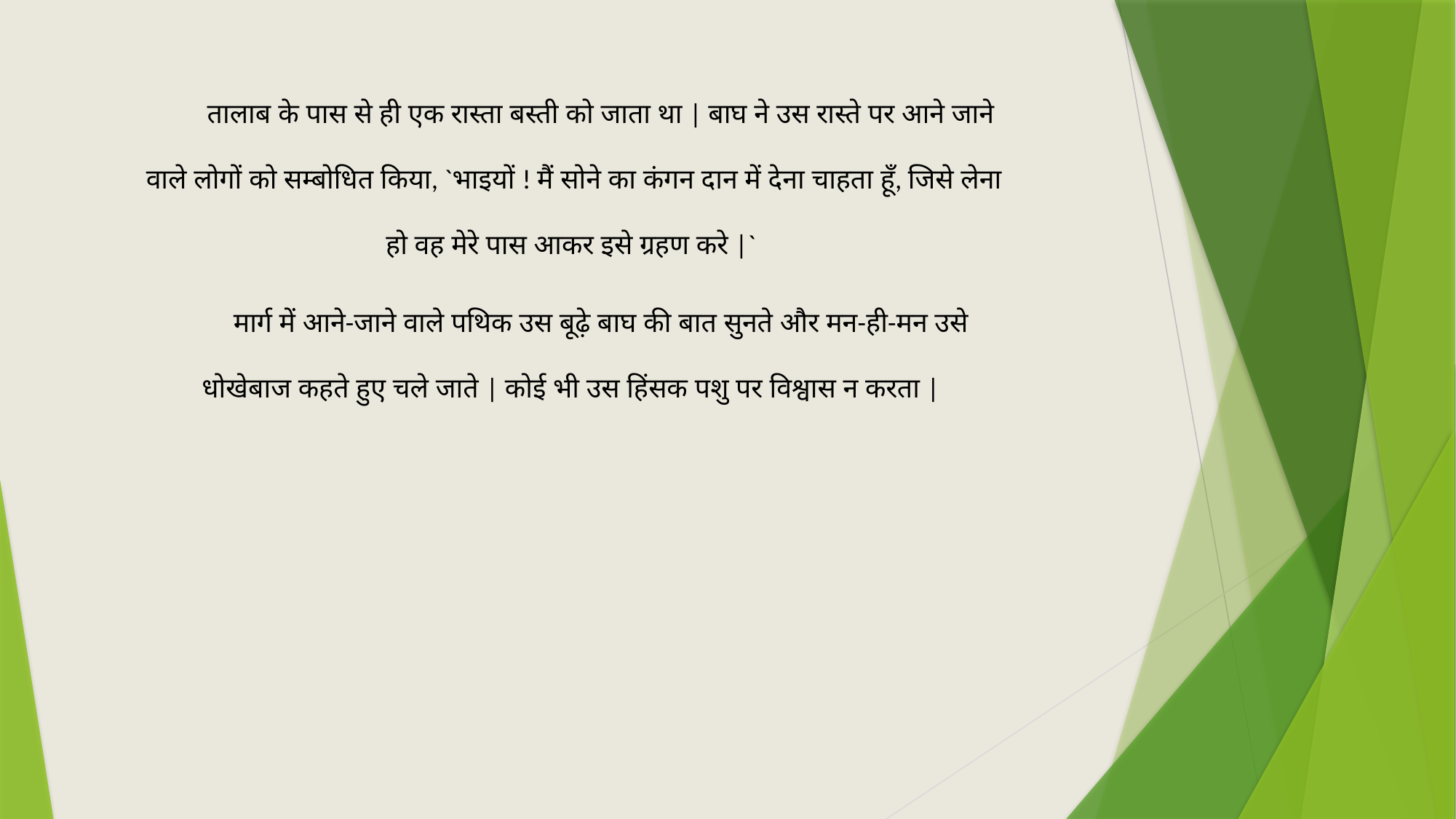

तालाब के पास से ही एक रास्ता बस्ती को जाता था | बाघ ने उस रास्ते पर आने जाने वाले लोगों को सम्बोधित किया, `भाइयों ! मैं सोने का कंगन दान में देना चाहता हूँ, जिसे लेना हो वह मेरे पास आकर इसे ग्रहण करे |`
मार्ग में आने-जाने वाले पथिक उस बूढ़े बाघ की बात सुनते और मन-ही-मन उसे धोखेबाज कहते हुए चले जाते | कोई भी उस हिंसक पशु पर विश्वास न करता |